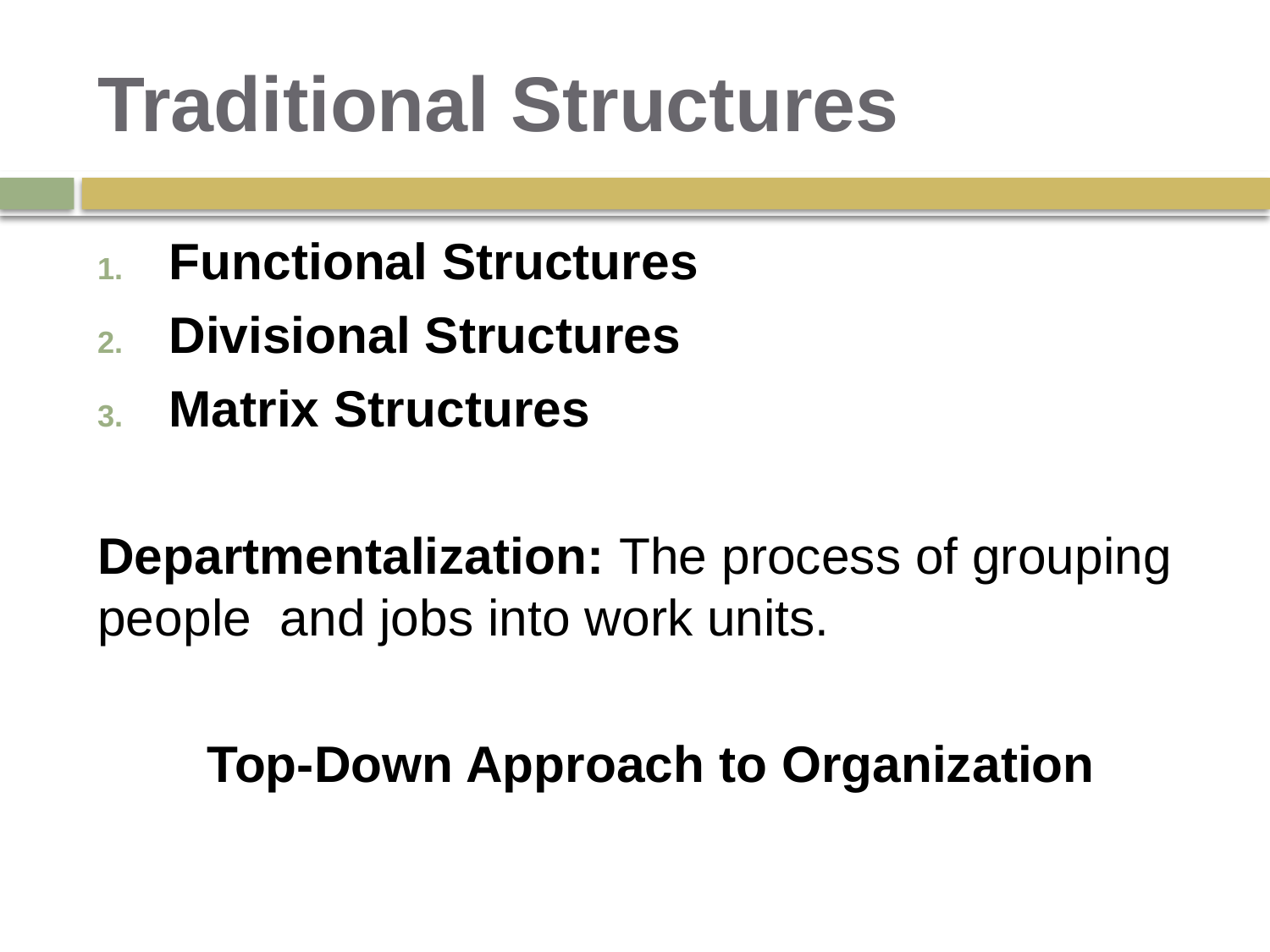

# Traditional Structures
Functional Structures
Divisional Structures
Matrix Structures

Departmentalization: The process of grouping people  and jobs into work units.

Top-Down Approach to Organization